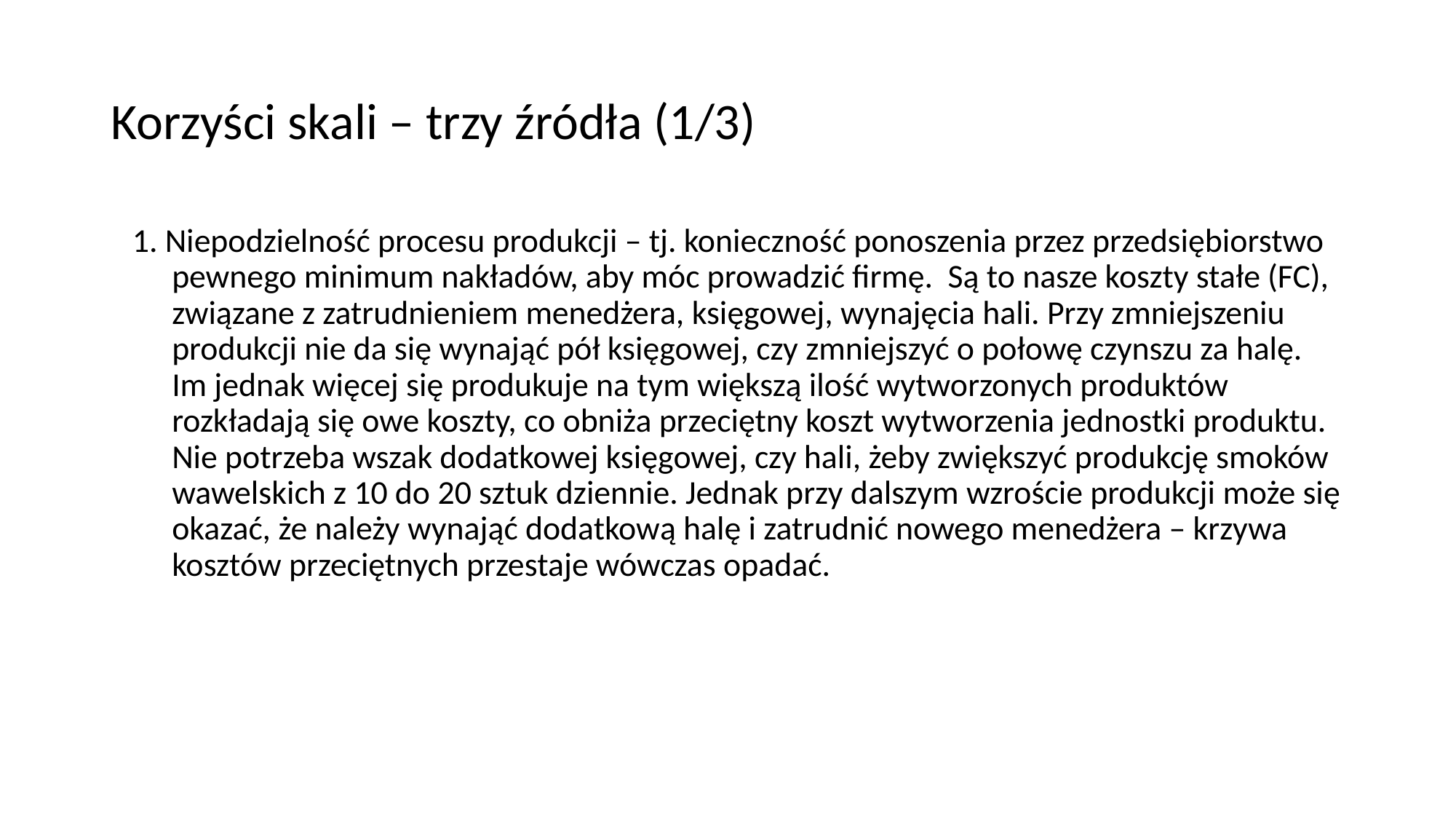

# Korzyści skali – trzy źródła (1/3)
1. Niepodzielność procesu produkcji – tj. konieczność ponoszenia przez przedsiębiorstwo pewnego minimum nakładów, aby móc prowadzić firmę.  Są to nasze koszty stałe (FC), związane z zatrudnieniem menedżera, księgowej, wynajęcia hali. Przy zmniejszeniu produkcji nie da się wynająć pół księgowej, czy zmniejszyć o połowę czynszu za halę. Im jednak więcej się produkuje na tym większą ilość wytworzonych produktów rozkładają się owe koszty, co obniża przeciętny koszt wytworzenia jednostki produktu. Nie potrzeba wszak dodatkowej księgowej, czy hali, żeby zwiększyć produkcję smoków wawelskich z 10 do 20 sztuk dziennie. Jednak przy dalszym wzroście produkcji może się okazać, że należy wynająć dodatkową halę i zatrudnić nowego menedżera – krzywa kosztów przeciętnych przestaje wówczas opadać.